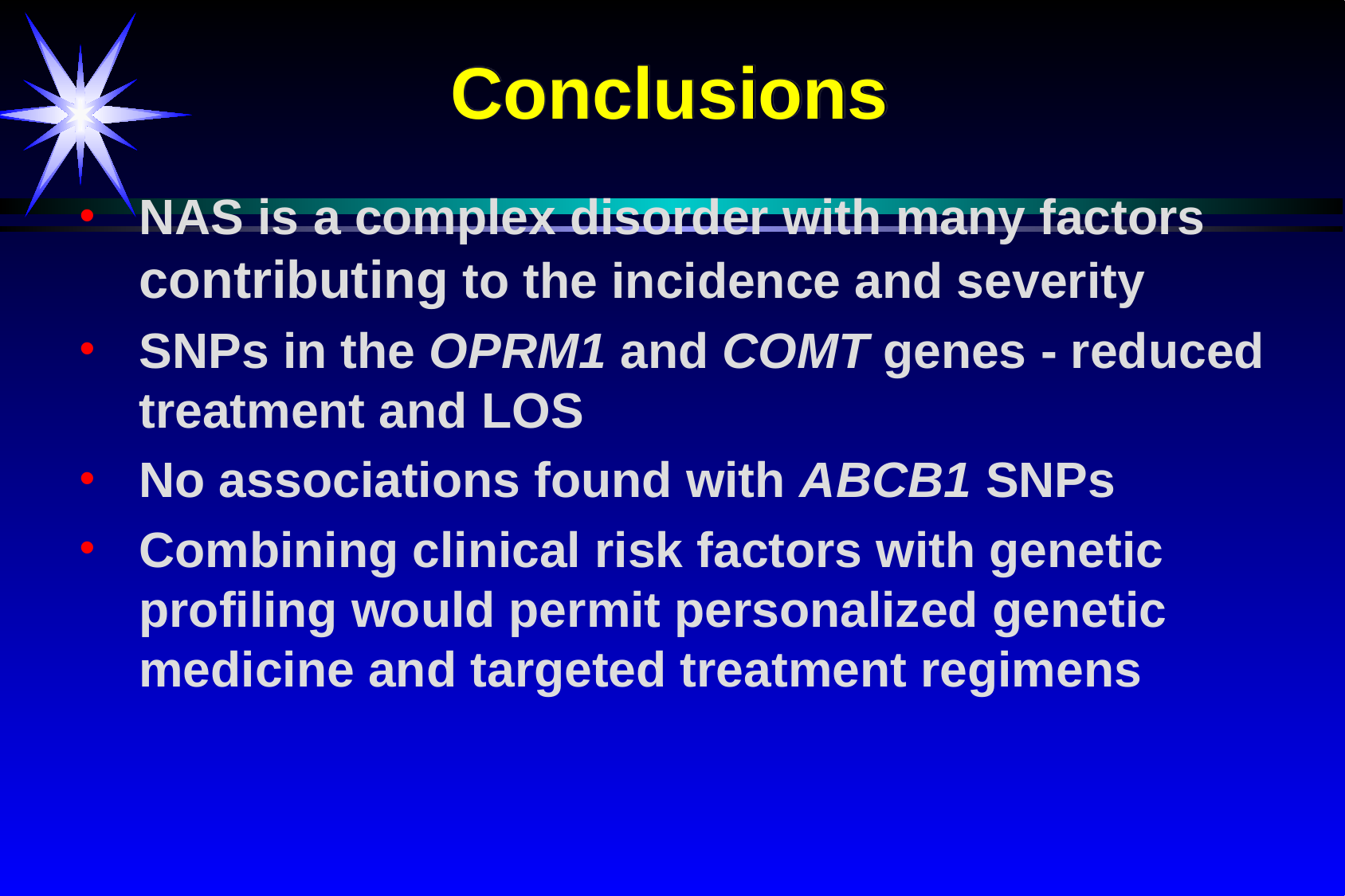

Conclusions
NAS is a complex disorder with many factors contributing to the incidence and severity
SNPs in the OPRM1 and COMT genes - reduced treatment and LOS
No associations found with ABCB1 SNPs
Combining clinical risk factors with genetic profiling would permit personalized genetic medicine and targeted treatment regimens